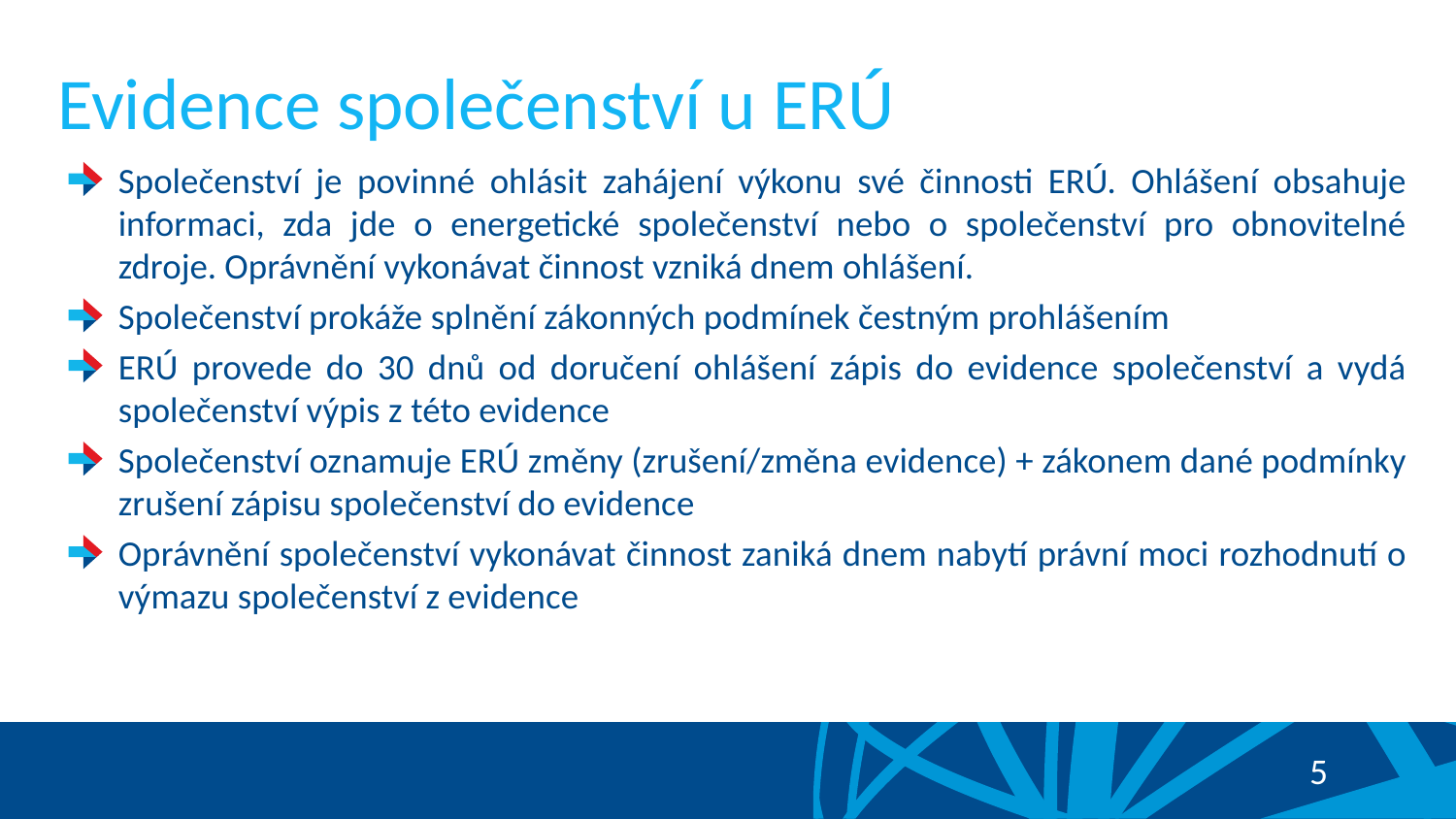

# Evidence společenství u ERÚ
Společenství je povinné ohlásit zahájení výkonu své činnosti ERÚ. Ohlášení obsahuje informaci, zda jde o energetické společenství nebo o společenství pro obnovitelné zdroje. Oprávnění vykonávat činnost vzniká dnem ohlášení.
Společenství prokáže splnění zákonných podmínek čestným prohlášením
ERÚ provede do 30 dnů od doručení ohlášení zápis do evidence společenství a vydá společenství výpis z této evidence
Společenství oznamuje ERÚ změny (zrušení/změna evidence) + zákonem dané podmínky zrušení zápisu společenství do evidence
Oprávnění společenství vykonávat činnost zaniká dnem nabytí právní moci rozhodnutí o výmazu společenství z evidence